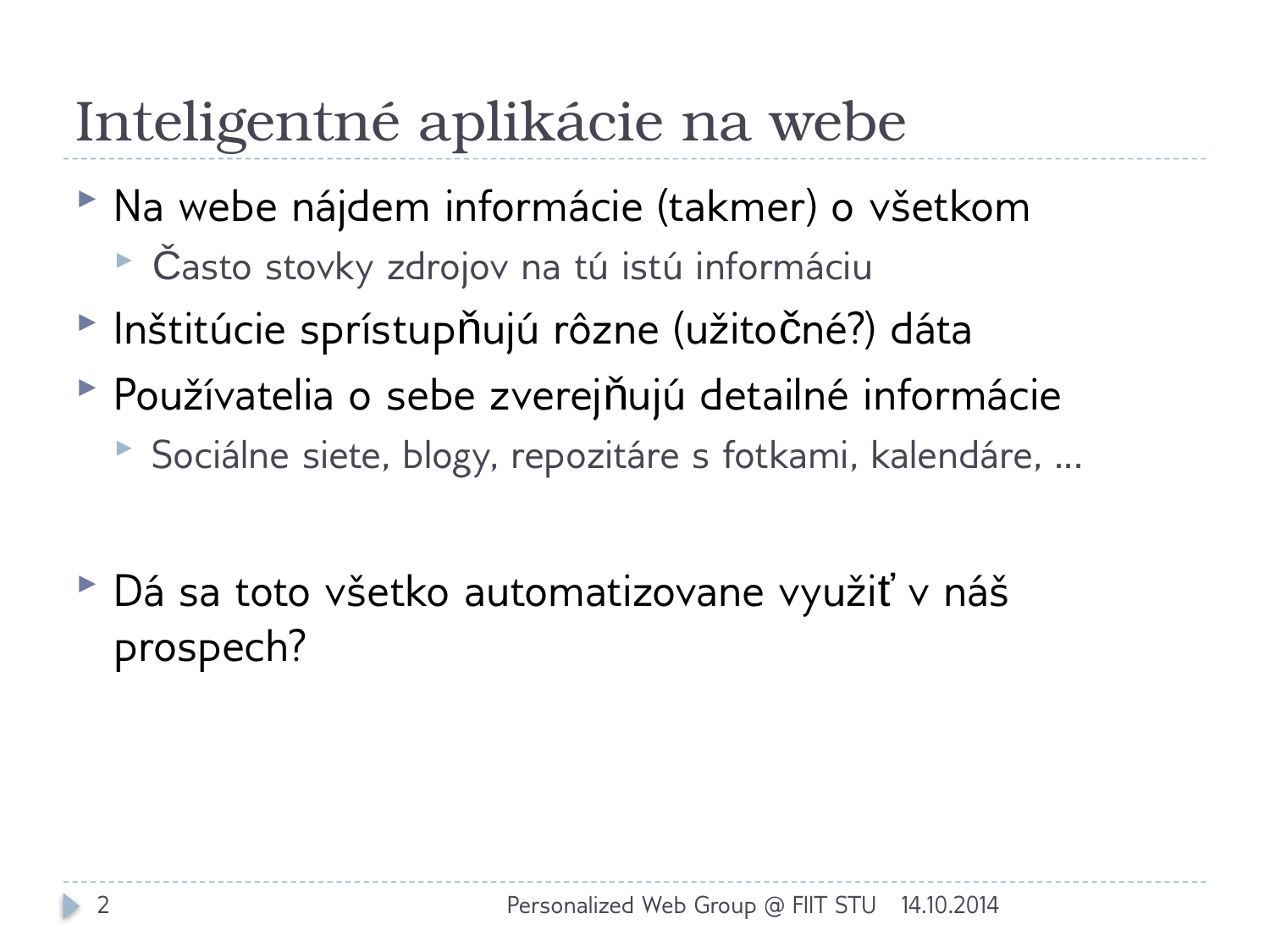

# Inteligentné aplikácie na webe
Na webe nájdem informácie (takmer) o všetkom
Často stovky zdrojov na tú istú informáciu
Inštitúcie sprístupňujú rôzne (užitočné?) dáta
Používatelia o sebe zverejňujú detailné informácie
Sociálne siete, blogy, repozitáre s fotkami, kalendáre, ...

Dá sa toto všetko automatizovane využiť v náš prospech?
2
Personalized Web Group @ FIIT STU
14.10.2014